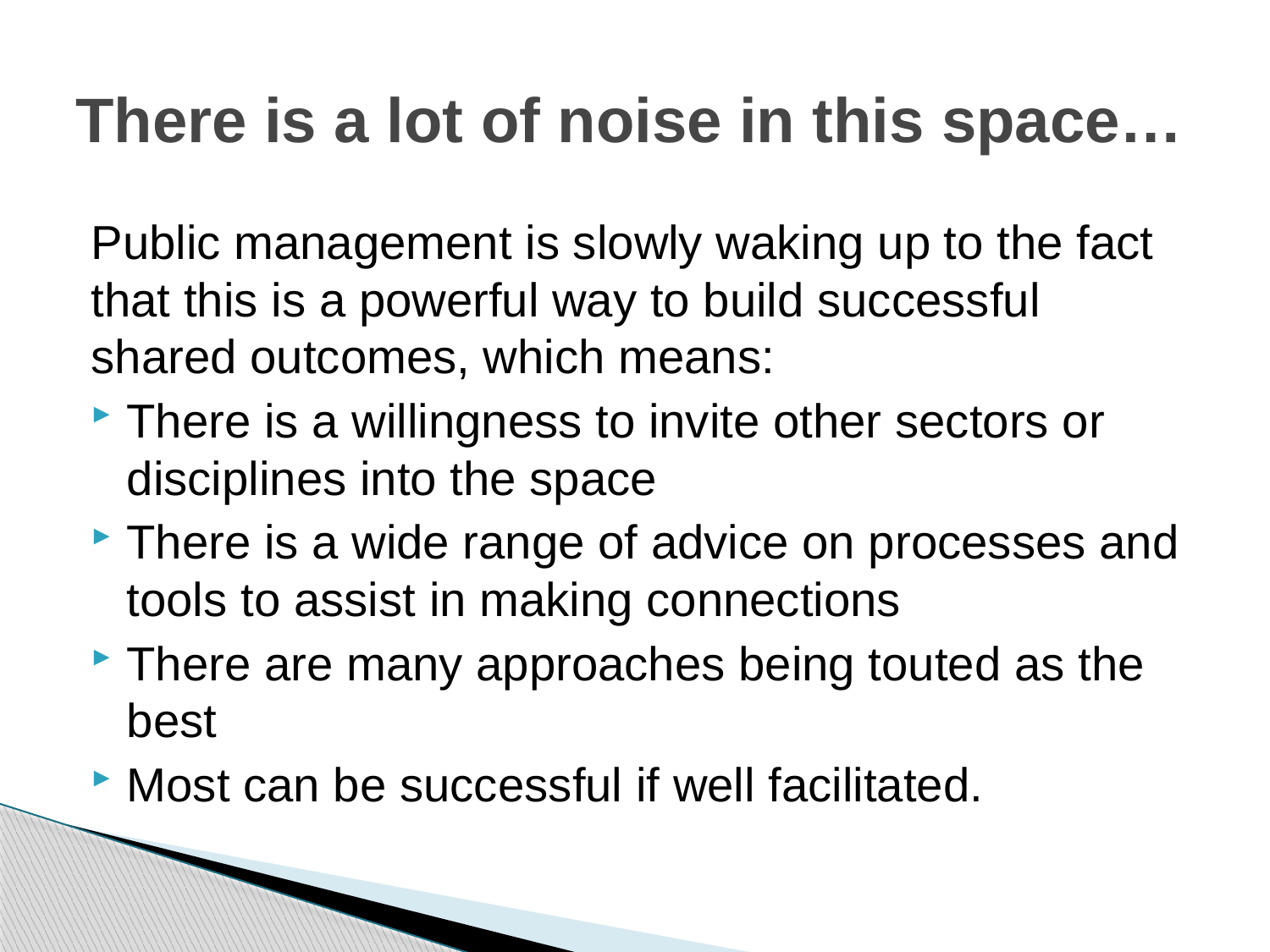

# There is a lot of noise in this space…
Public management is slowly waking up to the fact that this is a powerful way to build successful shared outcomes, which means:
There is a willingness to invite other sectors or disciplines into the space
There is a wide range of advice on processes and tools to assist in making connections
There are many approaches being touted as the best
Most can be successful if well facilitated.